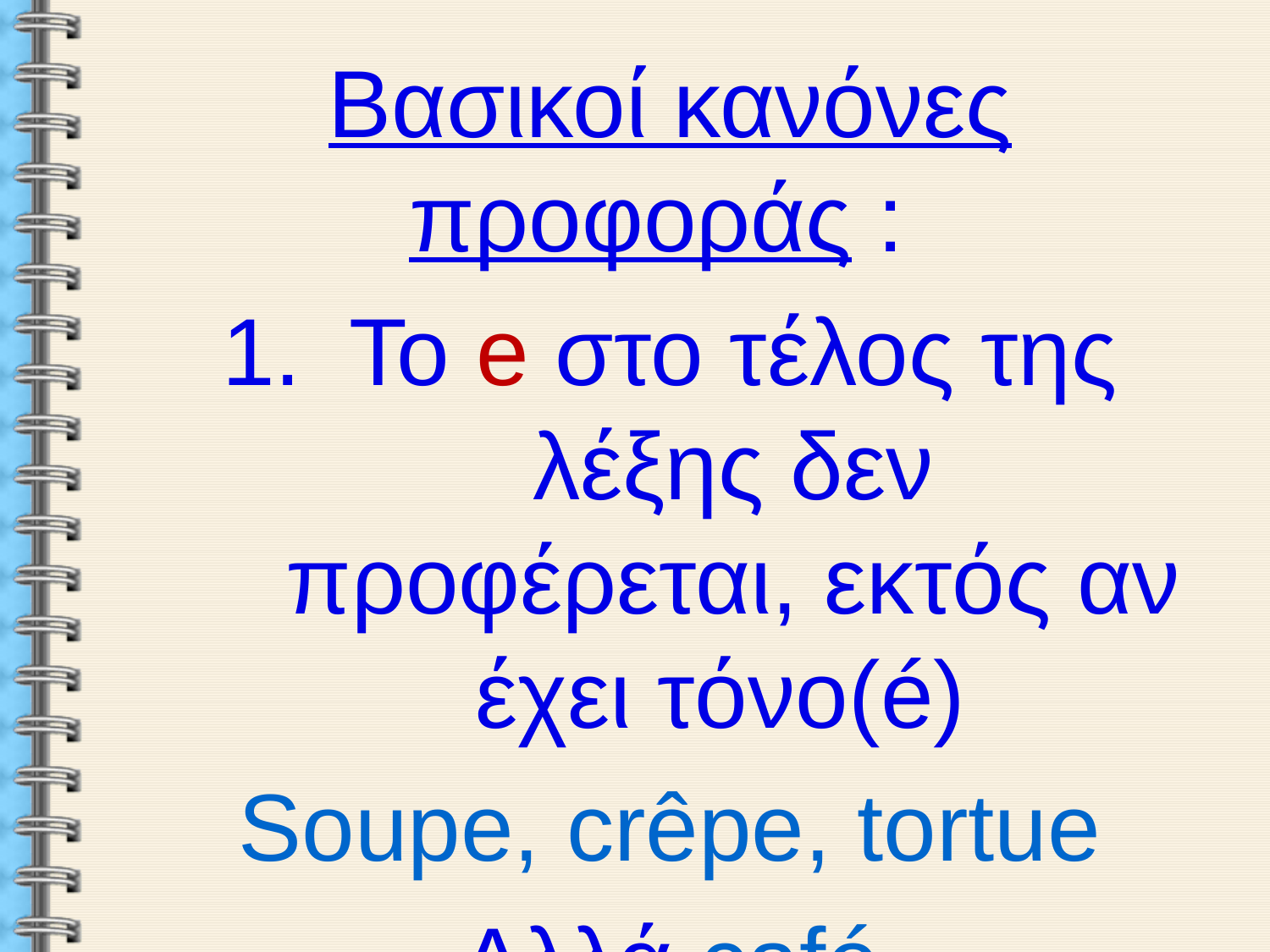

Βασικοί κανόνες προφοράς :
Το e στο τέλος της λέξης δεν προφέρεται, εκτός αν έχει τόνο(é)
Soupe, crêpe, tortue
Αλλά café